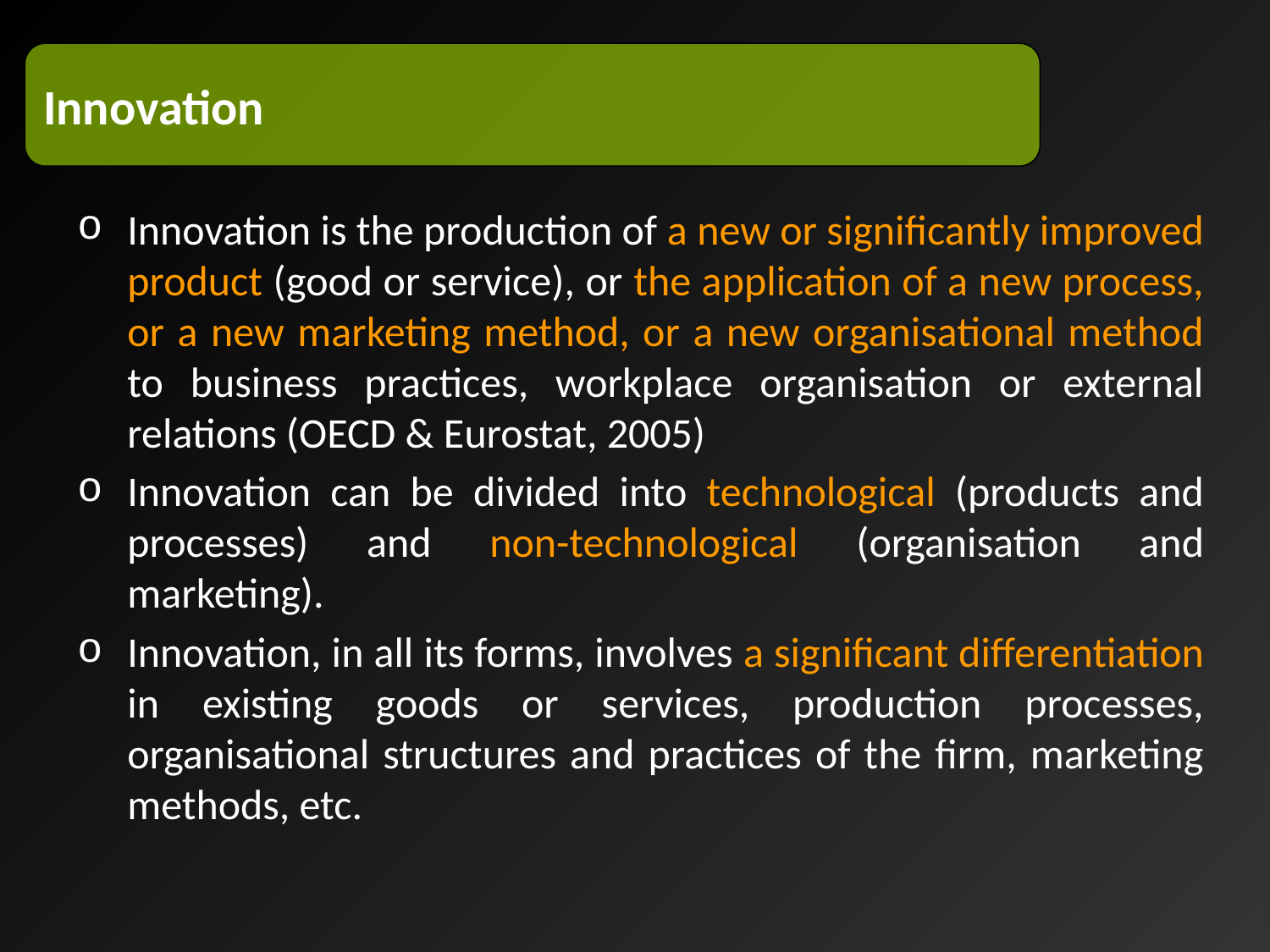

Innovation
Innovation is the production of a new or significantly improved product (good or service), or the application of a new process, or a new marketing method, or a new organisational method to business practices, workplace organisation or external relations (OECD & Eurostat, 2005)
Innovation can be divided into technological (products and processes) and non-technological (organisation and marketing).
Innovation, in all its forms, involves a significant differentiation in existing goods or services, production processes, organisational structures and practices of the firm, marketing methods, etc.